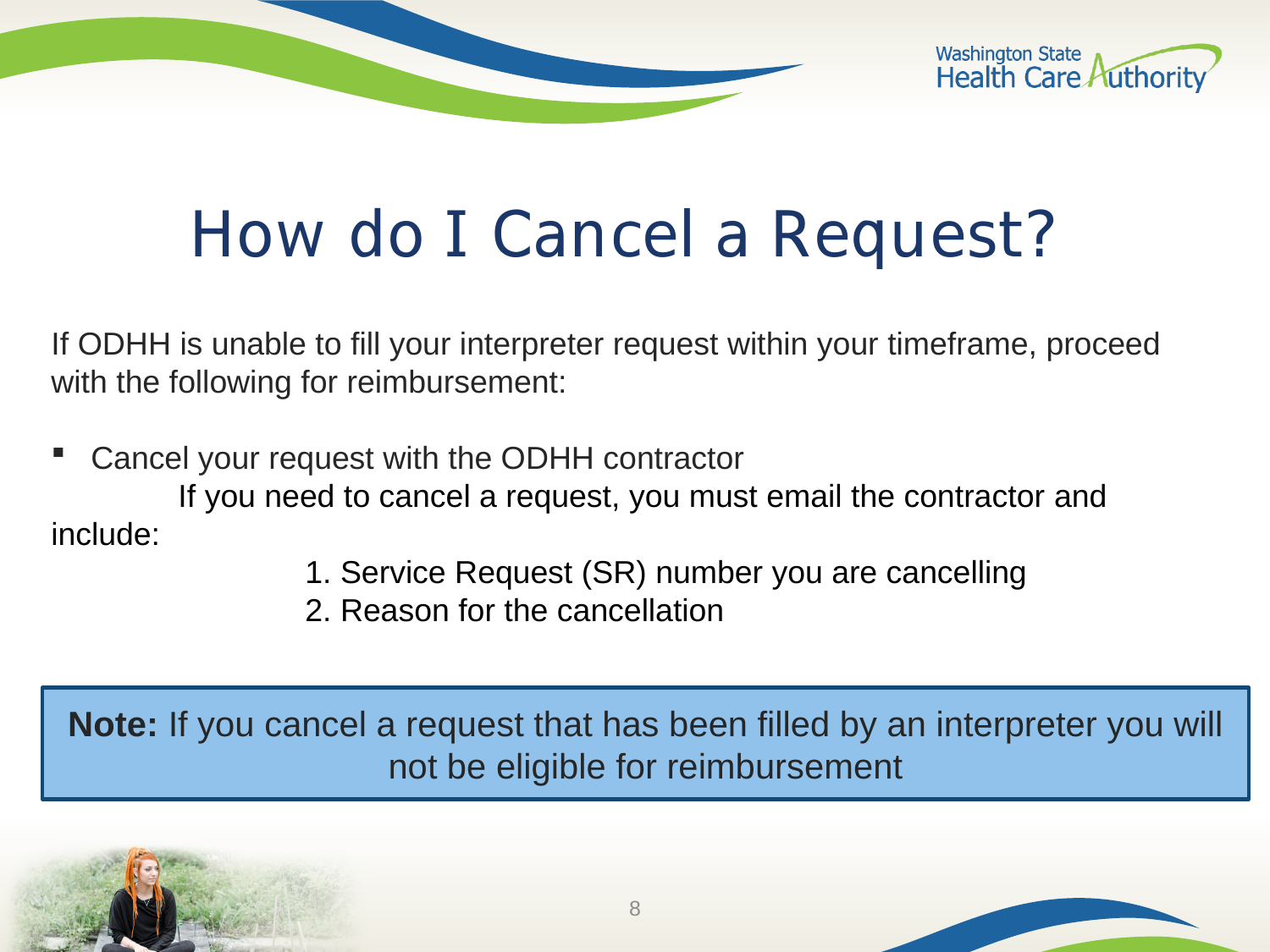

# How do I Cancel a Request?
If ODHH is unable to fill your interpreter request within your timeframe, proceed with the following for reimbursement:

Cancel your request with the ODHH contractor
	If you need to cancel a request, you must email the contractor and 	include:
		1. Service Request (SR) number you are cancelling
		2. Reason for the cancellation
Note: If you cancel a request that has been filled by an interpreter you will not be eligible for reimbursement
8